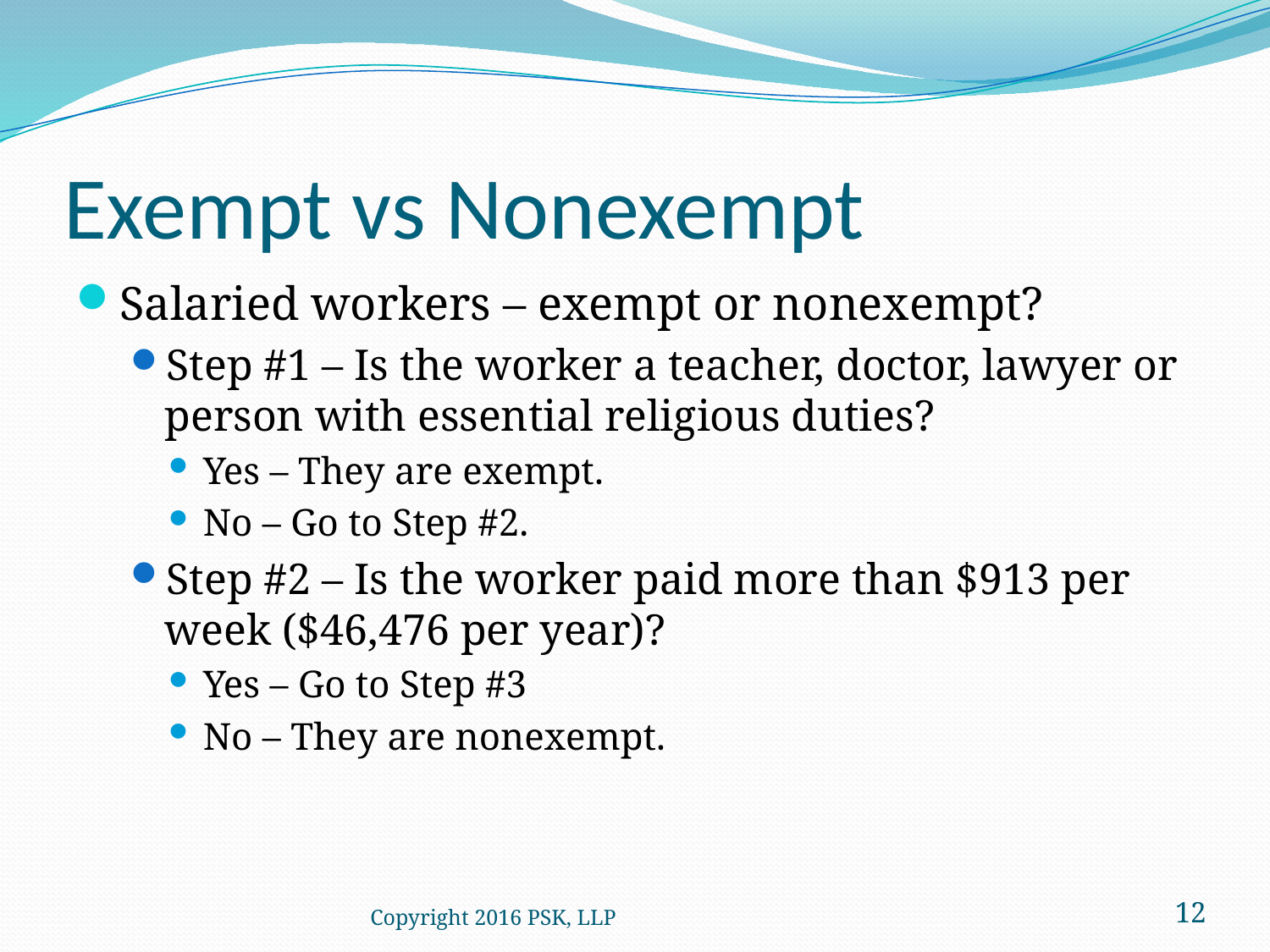

# Exempt vs Nonexempt
Salaried workers – exempt or nonexempt?
Step #1 – Is the worker a teacher, doctor, lawyer or person with essential religious duties?
Yes – They are exempt.
No – Go to Step #2.
Step #2 – Is the worker paid more than $913 per week ($46,476 per year)?
Yes – Go to Step #3
No – They are nonexempt.
Copyright 2016 PSK, LLP
12